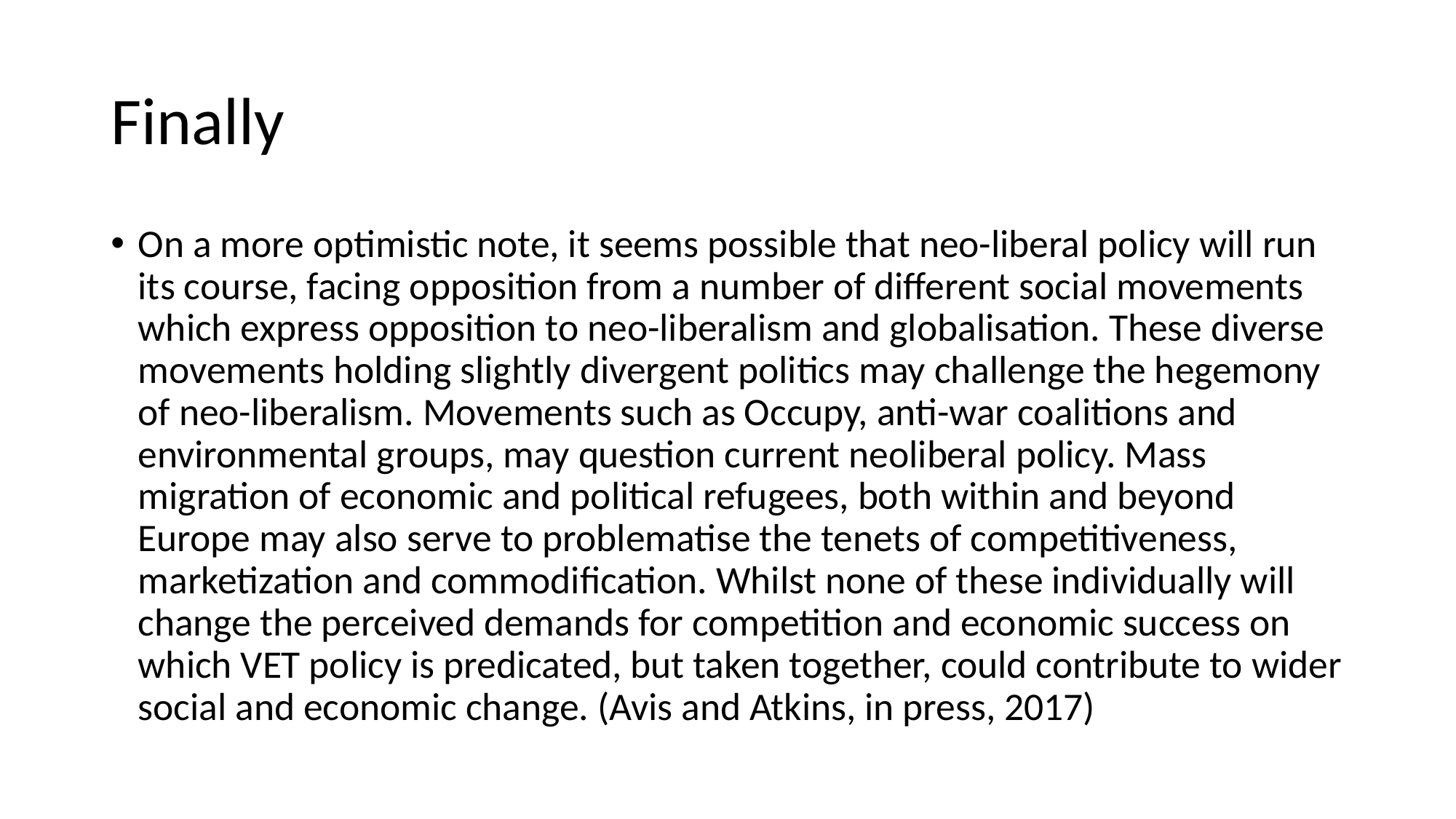

# Finally
On a more optimistic note, it seems possible that neo-liberal policy will run its course, facing opposition from a number of different social movements which express opposition to neo-liberalism and globalisation. These diverse movements holding slightly divergent politics may challenge the hegemony of neo-liberalism. Movements such as Occupy, anti-war coalitions and environmental groups, may question current neoliberal policy. Mass migration of economic and political refugees, both within and beyond Europe may also serve to problematise the tenets of competitiveness, marketization and commodification. Whilst none of these individually will change the perceived demands for competition and economic success on which VET policy is predicated, but taken together, could contribute to wider social and economic change. (Avis and Atkins, in press, 2017)